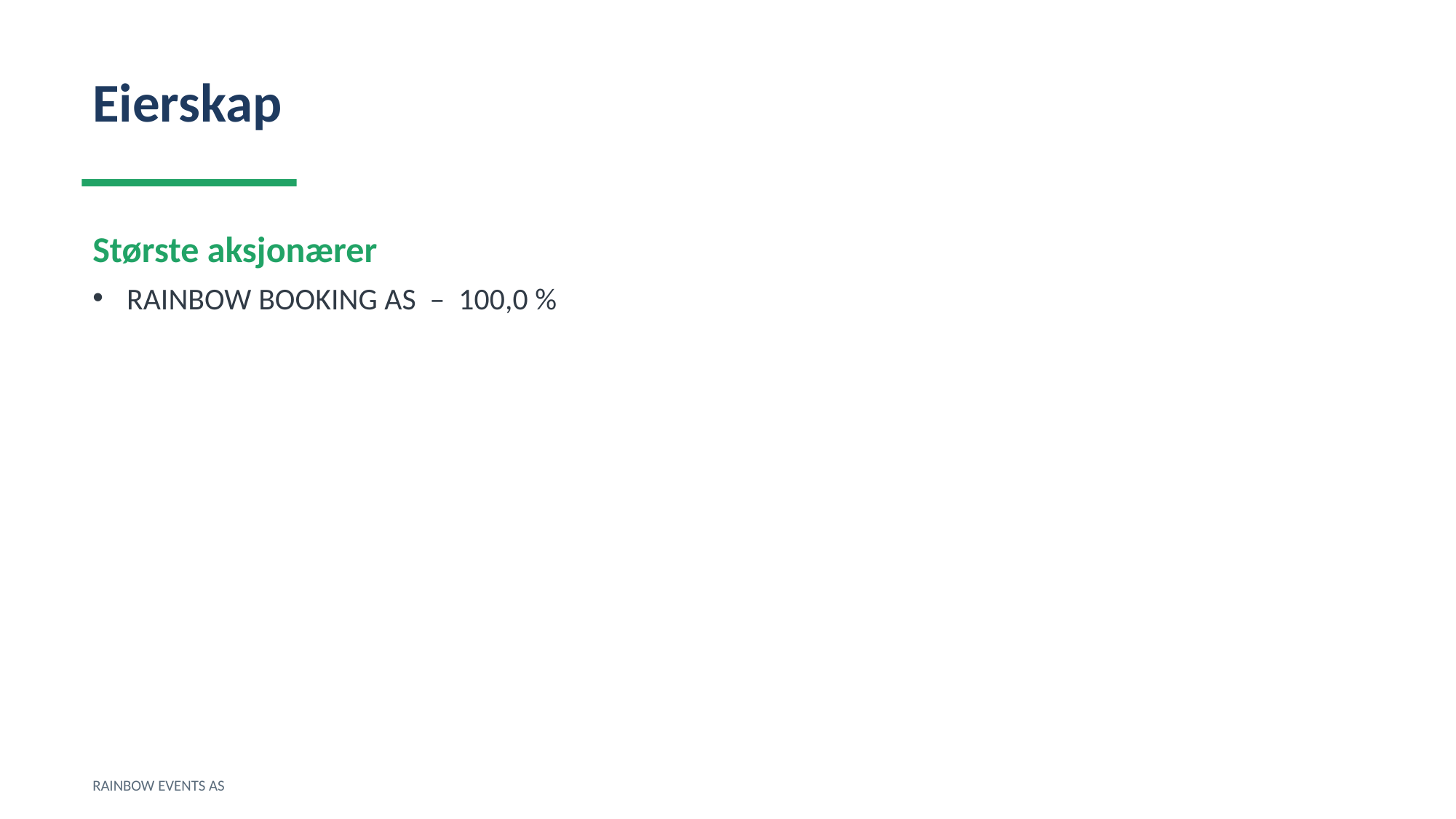

Eierskap

Største aksjonærer
RAINBOW BOOKING AS  –  100,0 %
RAINBOW EVENTS AS